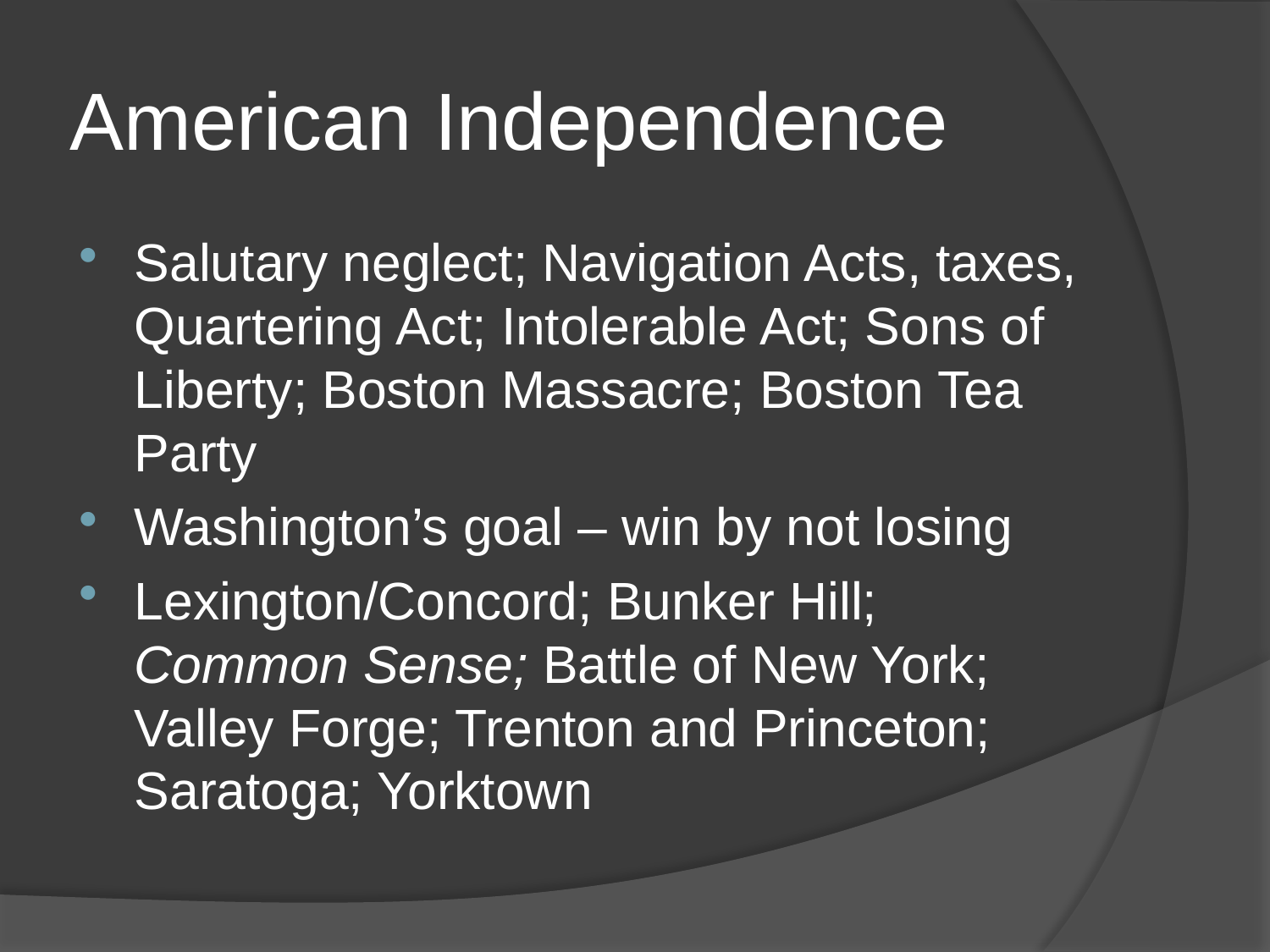

# American Independence
Salutary neglect; Navigation Acts, taxes, Quartering Act; Intolerable Act; Sons of Liberty; Boston Massacre; Boston Tea Party
Washington’s goal – win by not losing
Lexington/Concord; Bunker Hill; Common Sense; Battle of New York; Valley Forge; Trenton and Princeton; Saratoga; Yorktown